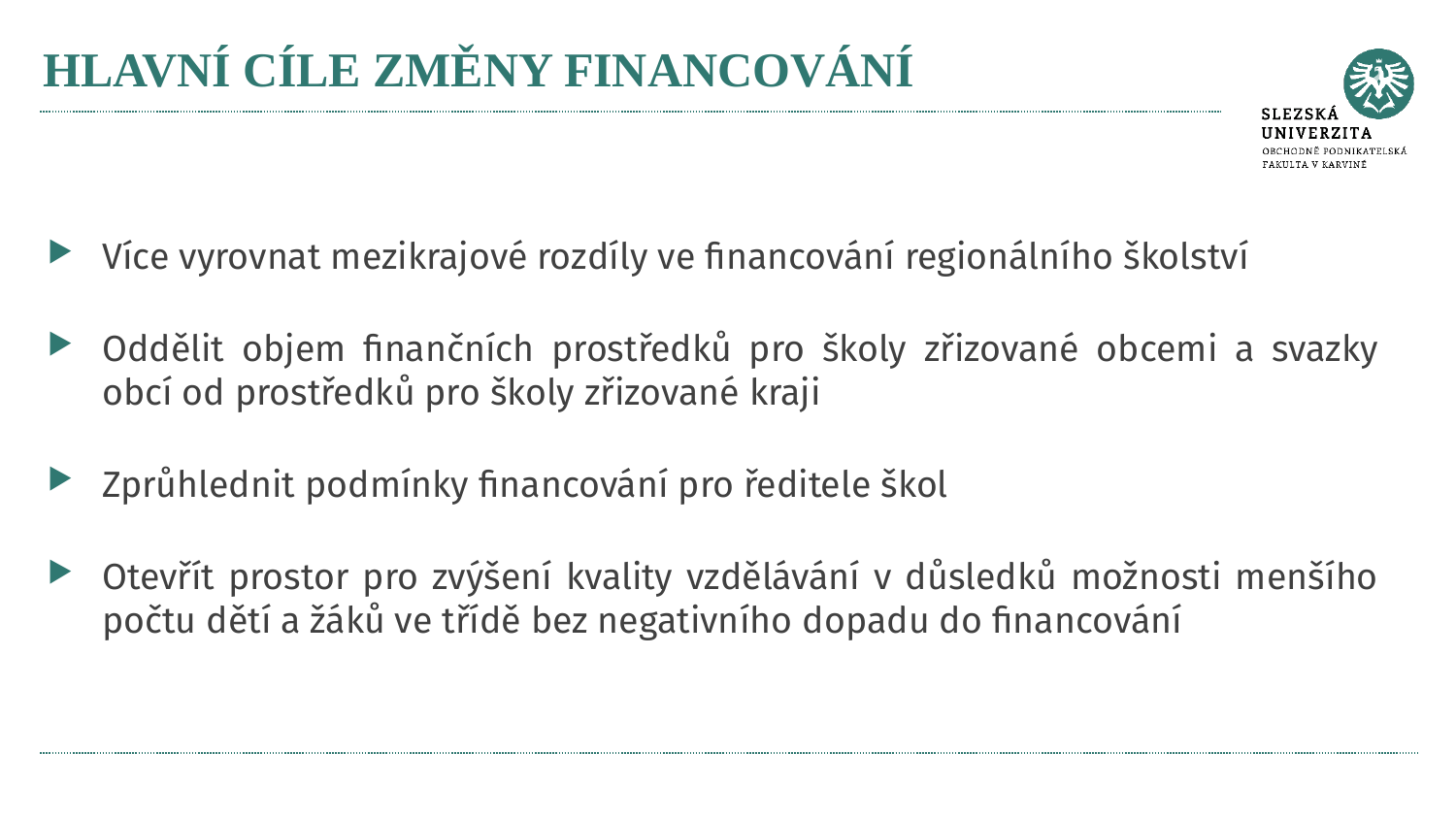

# HLAVNÍ CÍLE ZMĚNY FINANCOVÁNÍ
Více vyrovnat mezikrajové rozdíly ve financování regionálního školství
Oddělit objem finančních prostředků pro školy zřizované obcemi a svazky obcí od prostředků pro školy zřizované kraji
Zprůhlednit podmínky financování pro ředitele škol
Otevřít prostor pro zvýšení kvality vzdělávání v důsledků možnosti menšího počtu dětí a žáků ve třídě bez negativního dopadu do financování